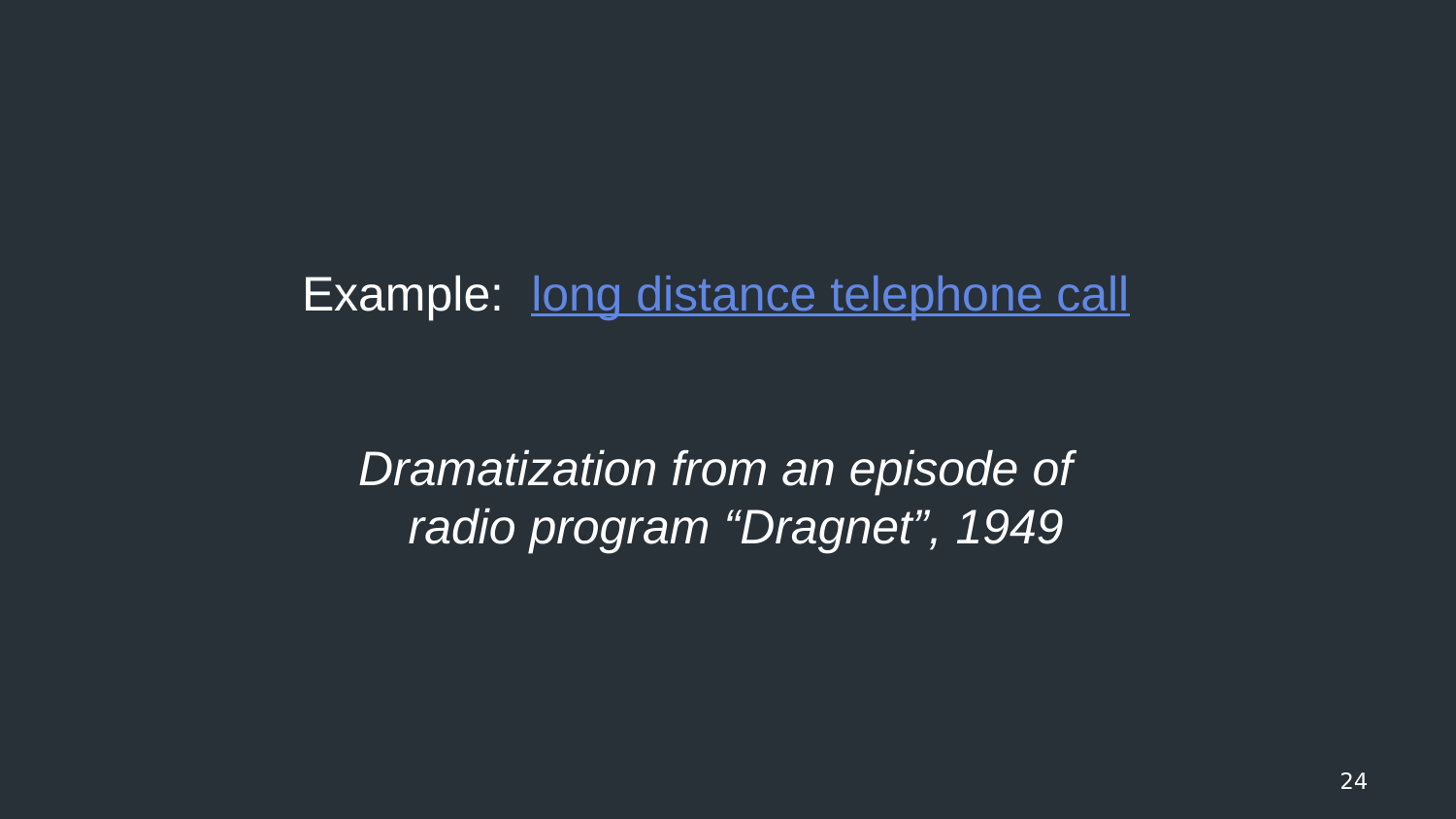

Example:  long distance telephone call

Dramatization from an episode of
   radio program “Dragnet”, 1949
24